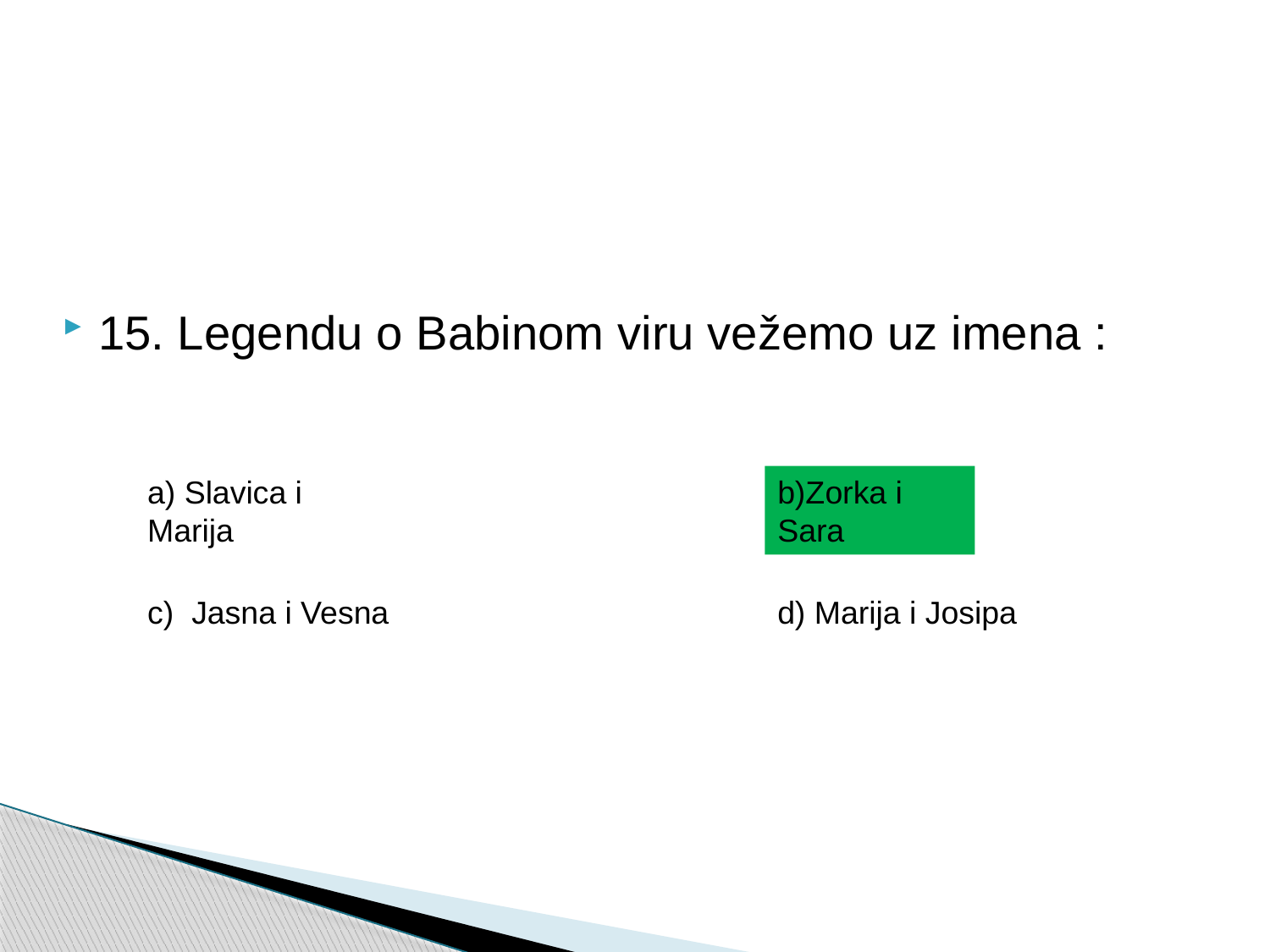

15. Legendu o Babinom viru vežemo uz imena :
a) Slavica i Marija
b)Zorka i Sara
c)  Jasna i Vesna
d) Marija i Josipa